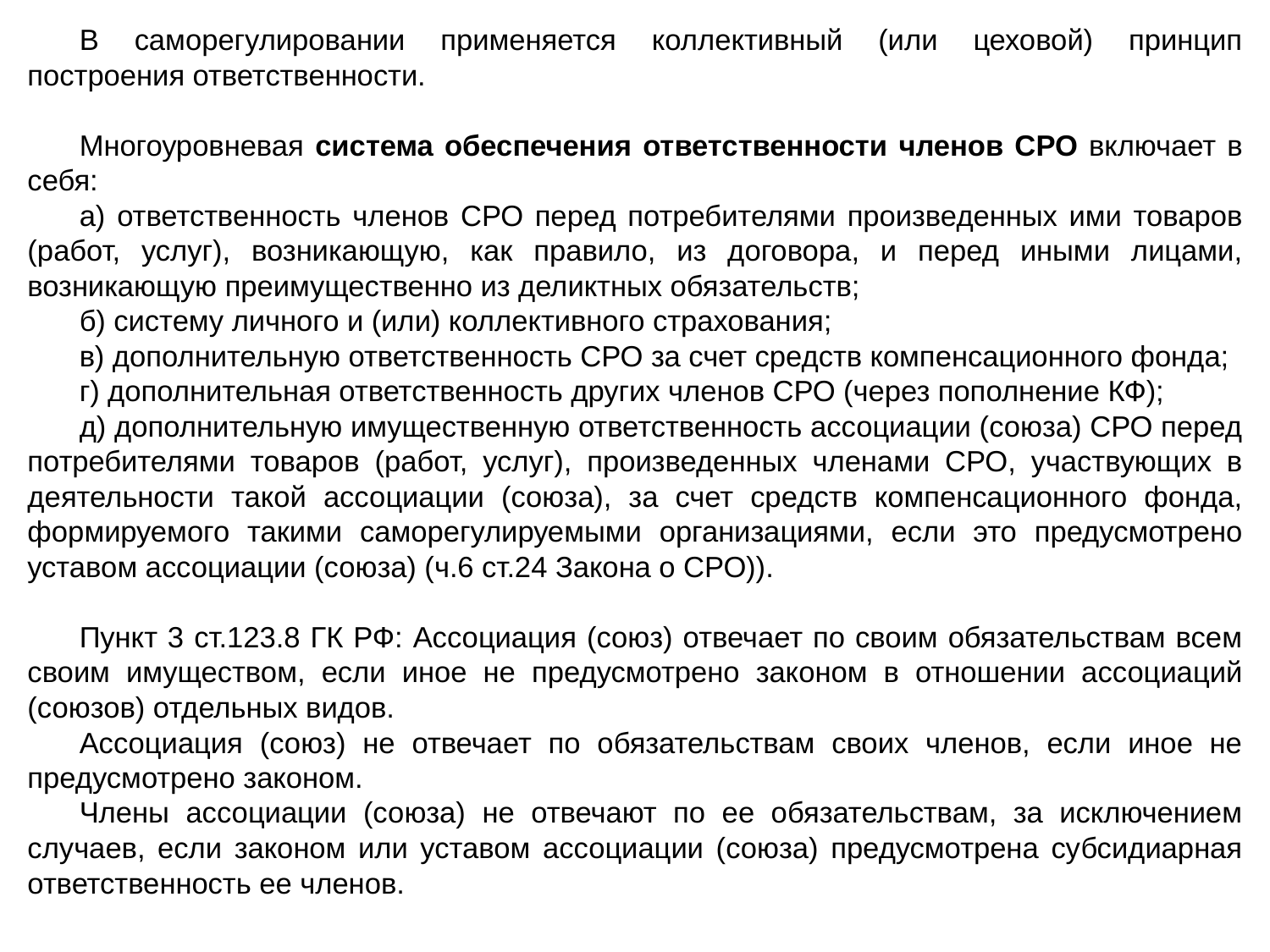

В саморегулировании применяется коллективный (или цеховой) принцип построения ответственности.

Многоуровневая система обеспечения ответственности членов СРО включает в себя:
а) ответственность членов СРО перед потребителями произведенных ими товаров (работ, услуг), возникающую, как правило, из договора, и перед иными лицами, возникающую преимущественно из деликтных обязательств;
б) систему личного и (или) коллективного страхования;
в) дополнительную ответственность СРО за счет средств компенсационного фонда;
г) дополнительная ответственность других членов СРО (через пополнение КФ);
д) дополнительную имущественную ответственность ассоциации (союза) СРО перед потребителями товаров (работ, услуг), произведенных членами СРО, участвующих в деятельности такой ассоциации (союза), за счет средств компенсационного фонда, формируемого такими саморегулируемыми организациями, если это предусмотрено уставом ассоциации (союза) (ч.6 ст.24 Закона о СРО)).

Пункт 3 ст.123.8 ГК РФ: Ассоциация (союз) отвечает по своим обязательствам всем своим имуществом, если иное не предусмотрено законом в отношении ассоциаций (союзов) отдельных видов.
Ассоциация (союз) не отвечает по обязательствам своих членов, если иное не предусмотрено законом.
Члены ассоциации (союза) не отвечают по ее обязательствам, за исключением случаев, если законом или уставом ассоциации (союза) предусмотрена субсидиарная ответственность ее членов.